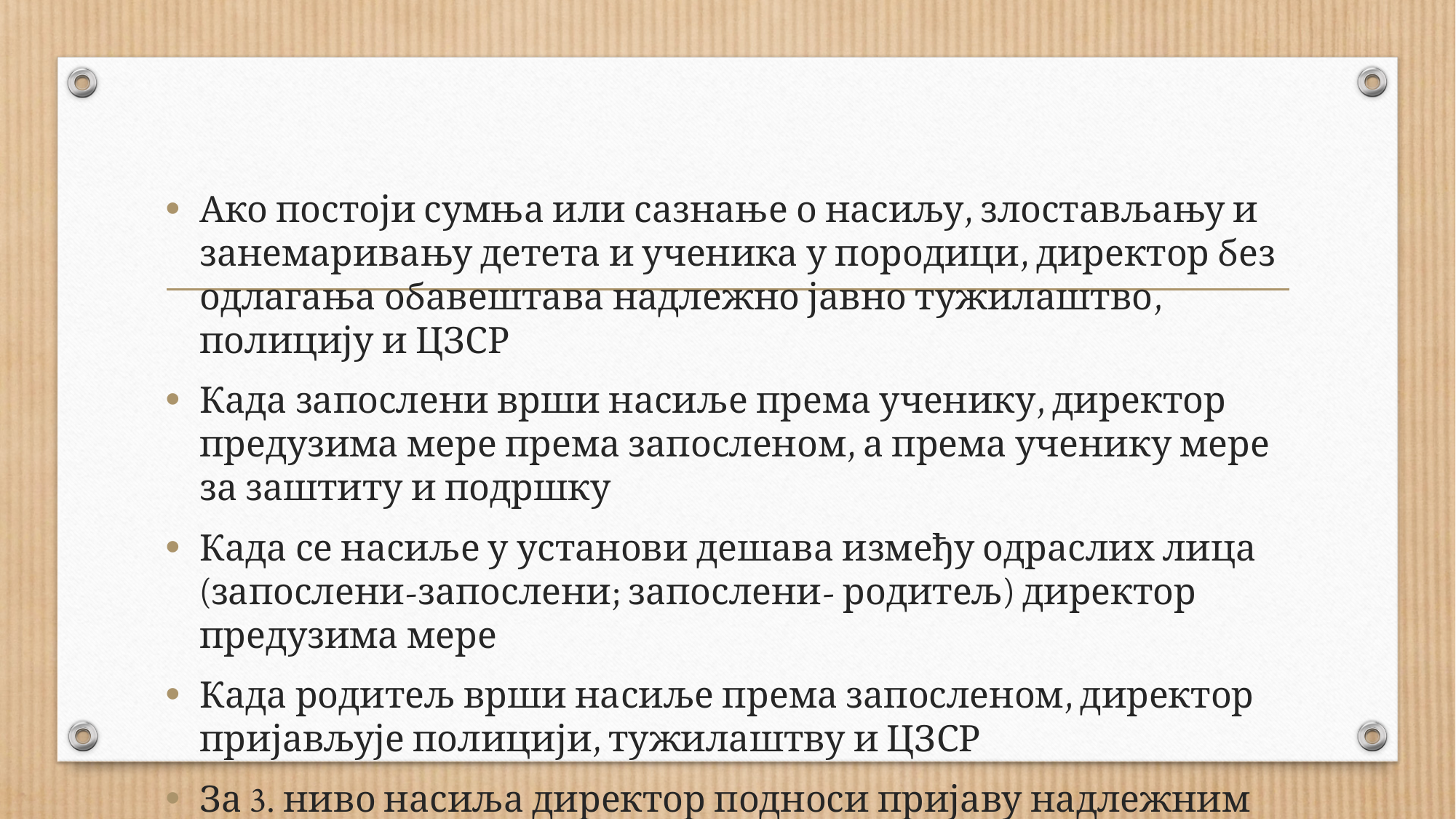

Ако постоји сумња или сазнање о насиљу, злостављању и занемаривању детета и ученика у породици, директор без одлагања обавештава надлежно јавно тужилаштво, полицију и ЦЗСР
Када запослени врши насиље према ученику, директор предузима мере према запосленом, а према ученику мере за заштиту и подршку
Када се насиље у установи дешава између одраслих лица (запослени-запослени; запослени- родитељ) директор предузима мере
Када родитељ врши насиље према запосленом, директор пријављује полицији, тужилаштву и ЦЗСР
За 3. ниво насиља директор подноси пријаву надлежним органима  у року од 24 сата и поставља на дигиталну платформу „Чувам те“